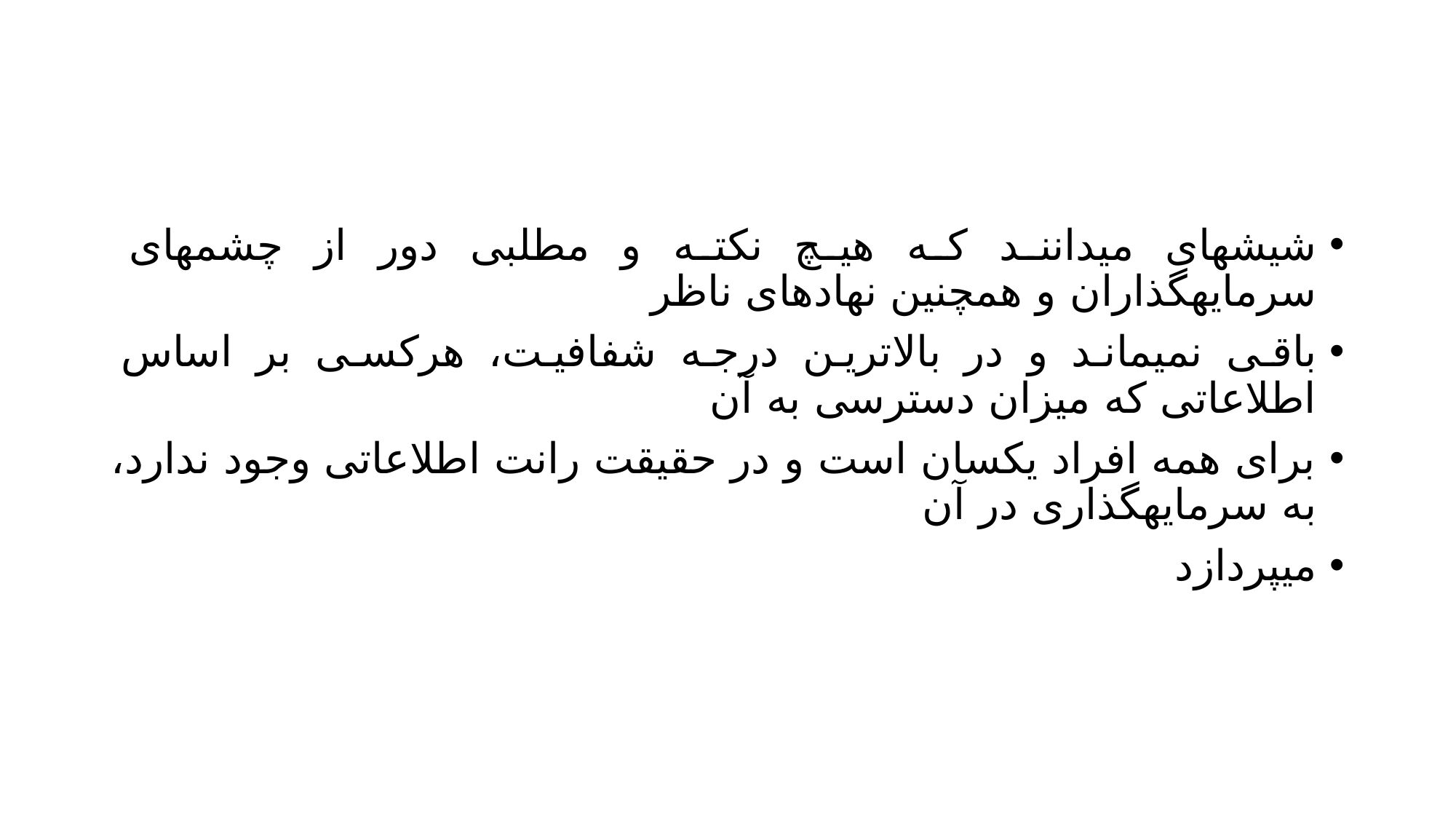

#
شیشهای میدانند که هیچ نکته و مطلبی دور از چشمهای سرمایهگذاران و همچنین نهادهای ناظر
باقی نمیماند و در بالاترین درجه شفافیت، هرکسی بر اساس اطلاعاتی که میزان دسترسی به آن
برای همه افراد یکسان است و در حقیقت رانت اطلاعاتی وجود ندارد، به سرمایهگذاری در آن
میپردازد